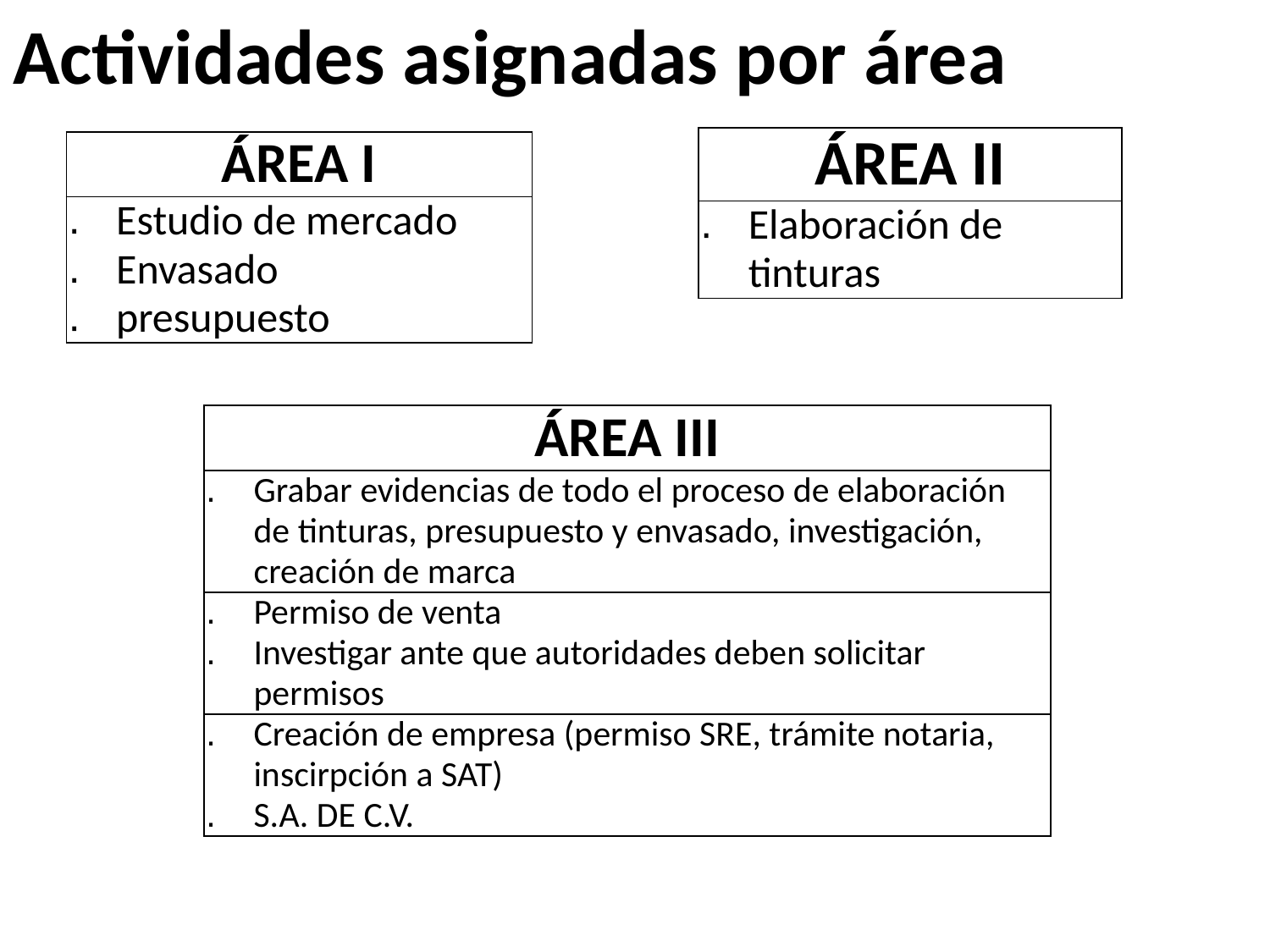

Actividades asignadas por área
| ÁREA II |
| --- |
| Elaboración de tinturas |
| ÁREA I |
| --- |
| Estudio de mercado Envasado presupuesto |
| ÁREA III |
| --- |
| Grabar evidencias de todo el proceso de elaboración de tinturas, presupuesto y envasado, investigación, creación de marca |
| Permiso de venta Investigar ante que autoridades deben solicitar permisos |
| Creación de empresa (permiso SRE, trámite notaria, inscirpción a SAT) S.A. DE C.V. |